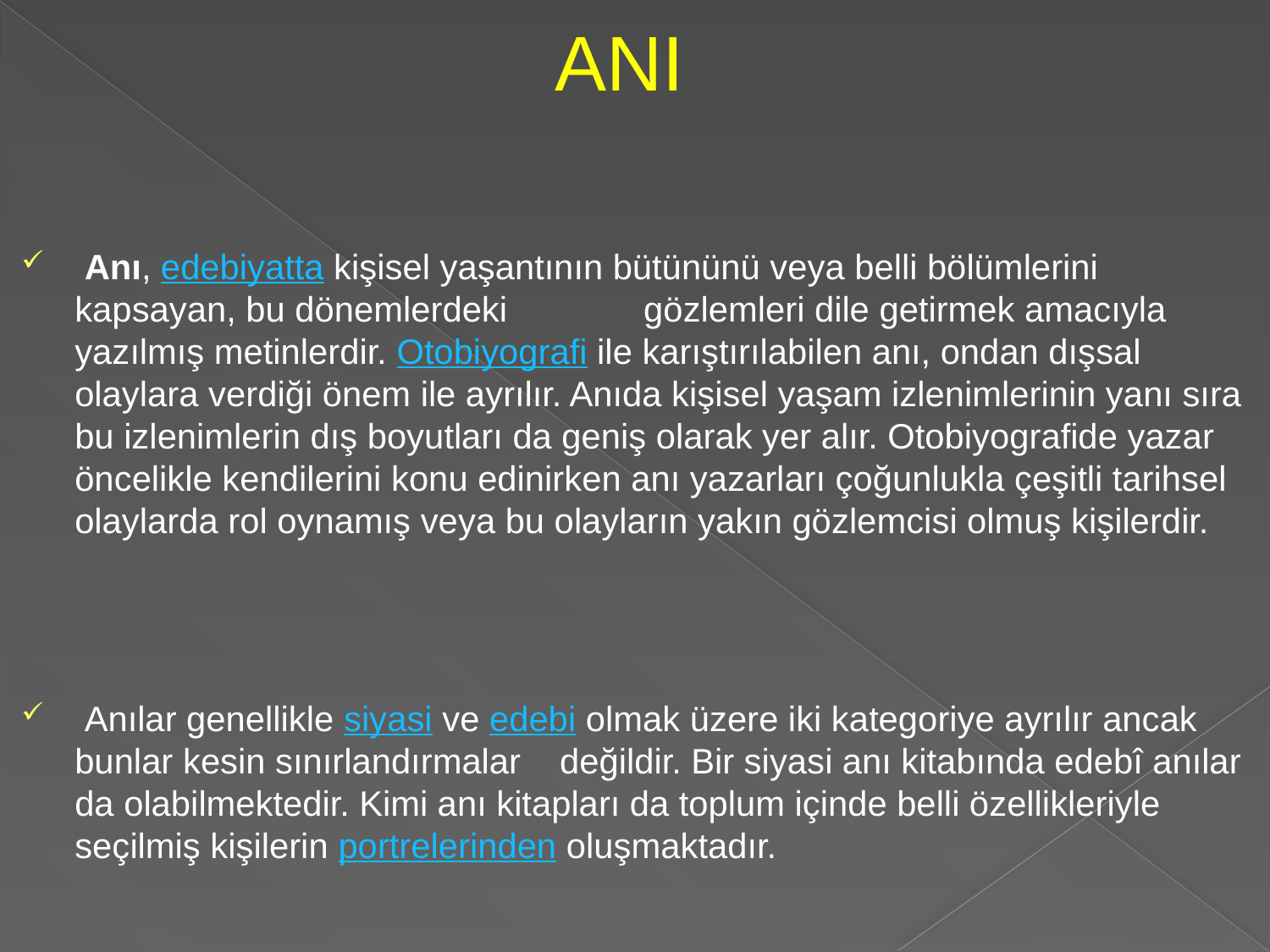

# ANI

 Anı, edebiyatta kişisel yaşantının bütününü veya belli bölümlerini kapsayan, bu dönemlerdeki              gözlemleri dile getirmek amacıyla yazılmış metinlerdir. Otobiyografi ile karıştırılabilen anı, ondan dışsal olaylara verdiği önem ile ayrılır. Anıda kişisel yaşam izlenimlerinin yanı sıra bu izlenimlerin dış boyutları da geniş olarak yer alır. Otobiyografide yazar öncelikle kendilerini konu edinirken anı yazarları çoğunlukla çeşitli tarihsel olaylarda rol oynamış veya bu olayların yakın gözlemcisi olmuş kişilerdir.

 Anılar genellikle siyasi ve edebi olmak üzere iki kategoriye ayrılır ancak bunlar kesin sınırlandırmalar    değildir. Bir siyasi anı kitabında edebî anılar da olabilmektedir. Kimi anı kitapları da toplum içinde belli özellikleriyle seçilmiş kişilerin portrelerinden oluşmaktadır.